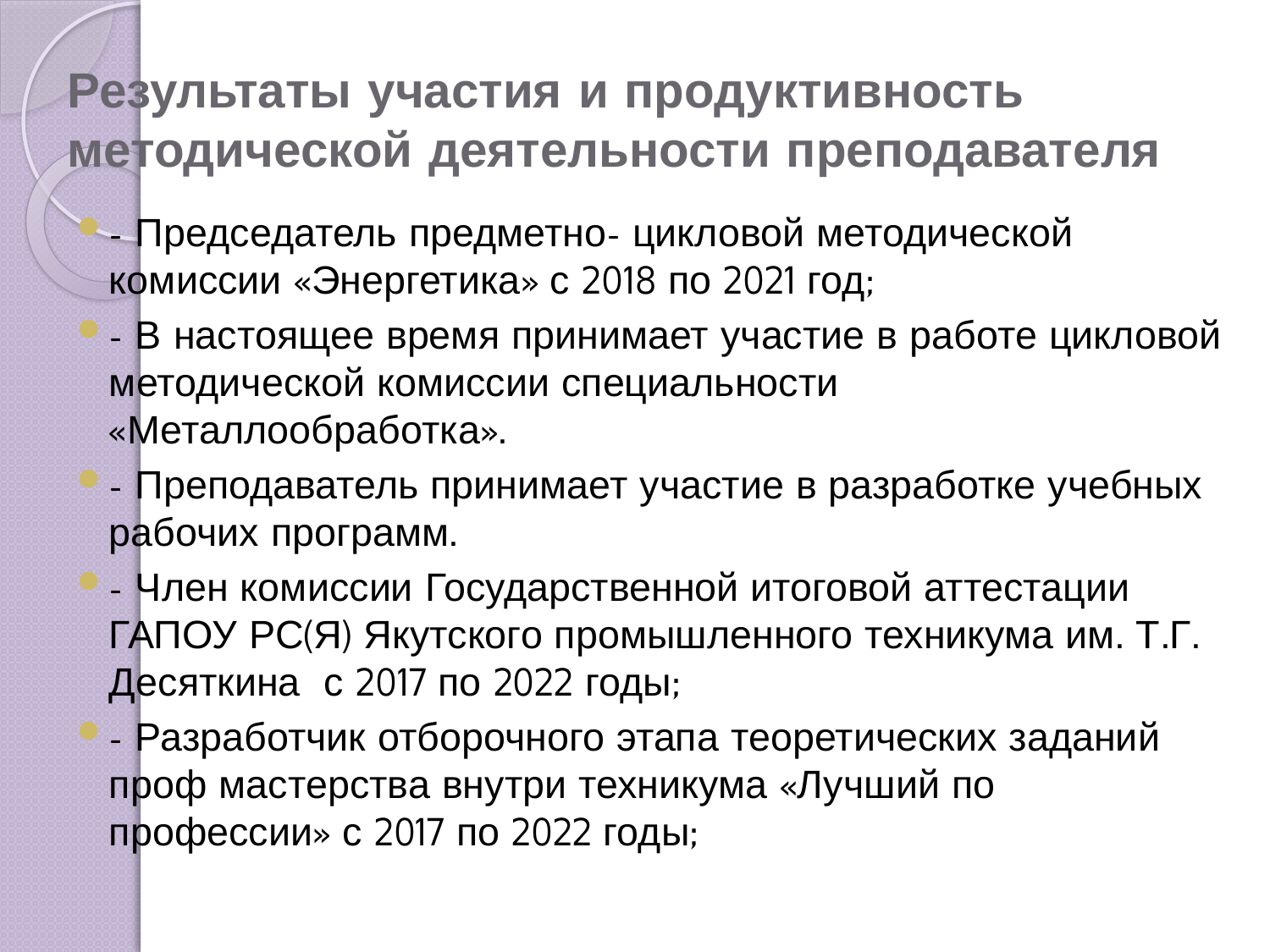

# Результаты участия и продуктивность методической деятельности преподавателя
- Председатель предметно- цикловой методической комиссии «Энергетика» с 2018 по 2021 год;
- В настоящее время принимает участие в работе цикловой методической комиссии специальности «Металлообработка».
- Преподаватель принимает участие в разработке учебных рабочих программ.
- Член комиссии Государственной итоговой аттестации ГАПОУ РС(Я) Якутского промышленного техникума им. Т.Г. Десяткина  с 2017 по 2022 годы;
- Разработчик отборочного этапа теоретических заданий проф мастерства внутри техникума «Лучший по профессии» с 2017 по 2022 годы;